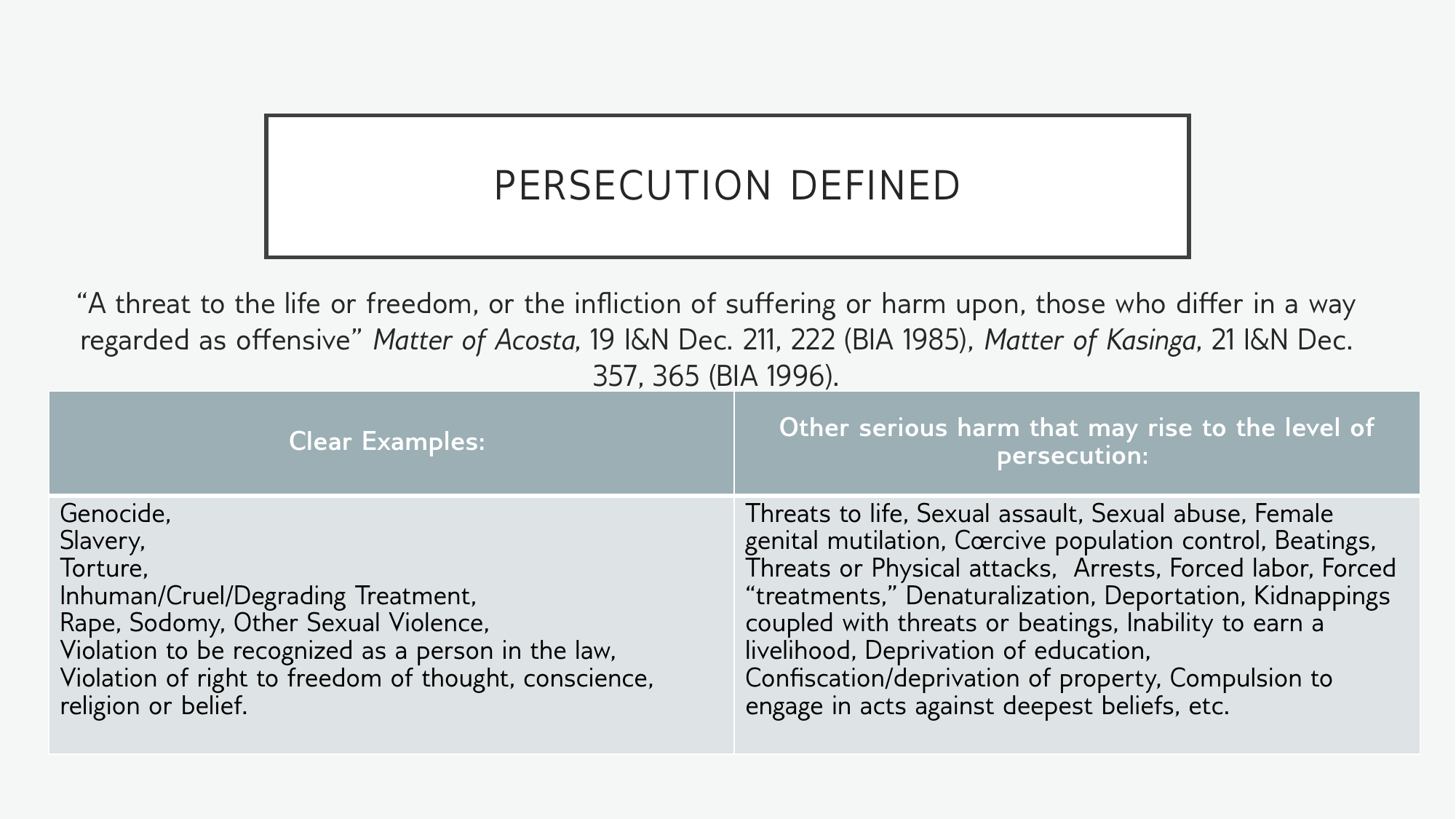

# Persecution defined
“A threat to the life or freedom, or the infliction of suffering or harm upon, those who differ in a way regarded as offensive” Matter of Acosta, 19 I&N Dec. 211, 222 (BIA 1985), Matter of Kasinga, 21 I&N Dec. 357, 365 (BIA 1996).

| Clear Examples: | Other serious harm that may rise to the level of persecution: |
| --- | --- |
| Genocide, Slavery, Torture, Inhuman/Cruel/Degrading Treatment, Rape, Sodomy, Other Sexual Violence, Violation to be recognized as a person in the law, Violation of right to freedom of thought, conscience, religion or belief. | Threats to life, Sexual assault, Sexual abuse, Female genital mutilation, Coercive population control, Beatings, Threats or Physical attacks, Arrests, Forced labor, Forced “treatments,” Denaturalization, Deportation, Kidnappings coupled with threats or beatings, Inability to earn a livelihood, Deprivation of education, Confiscation/deprivation of property, Compulsion to engage in acts against deepest beliefs, etc. |